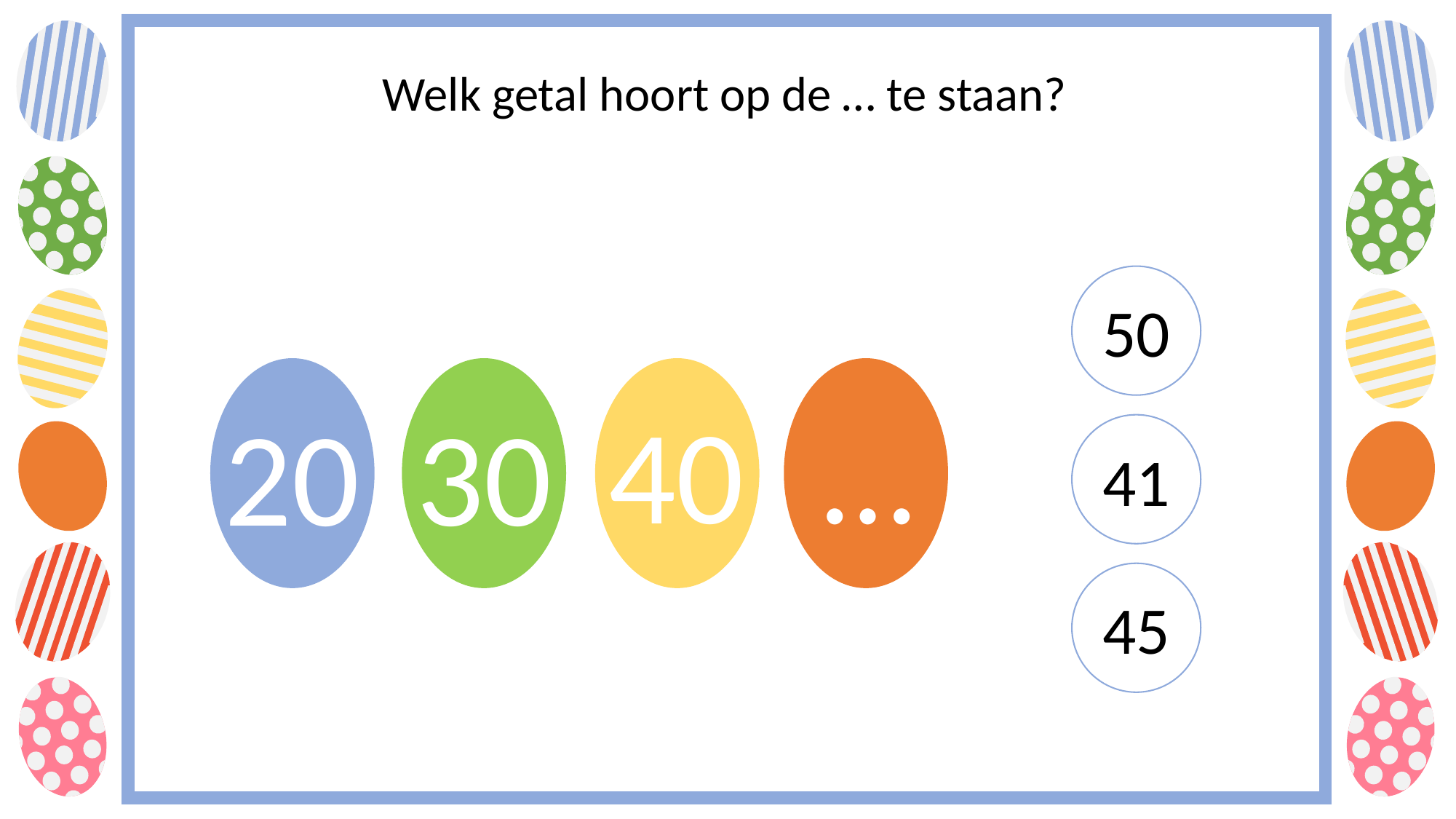

Welk getal hoort op de … te staan?
50

40
…
20
30
41
45